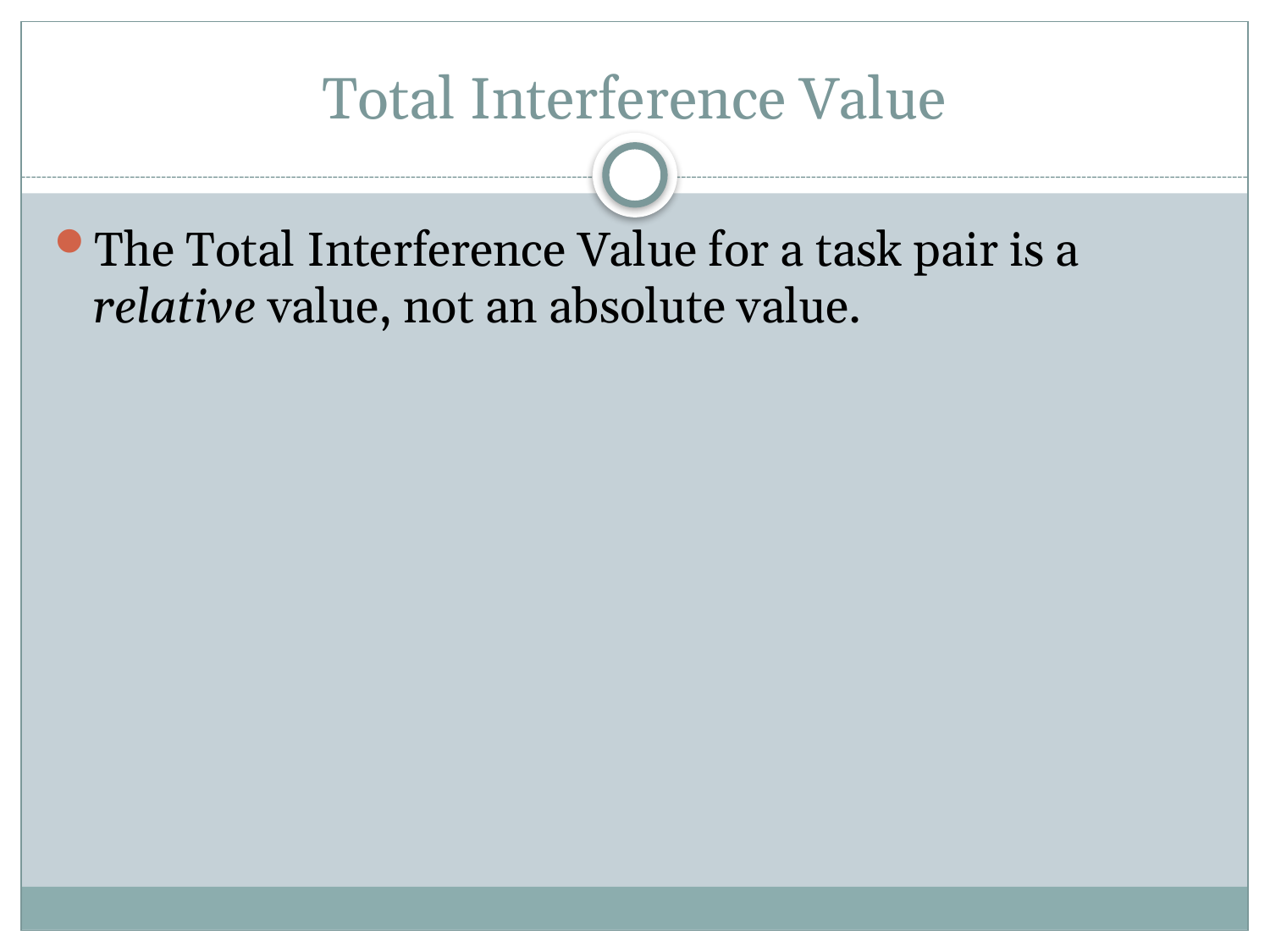

# Total Interference Value
The Total Interference Value for a task pair is a relative value, not an absolute value.